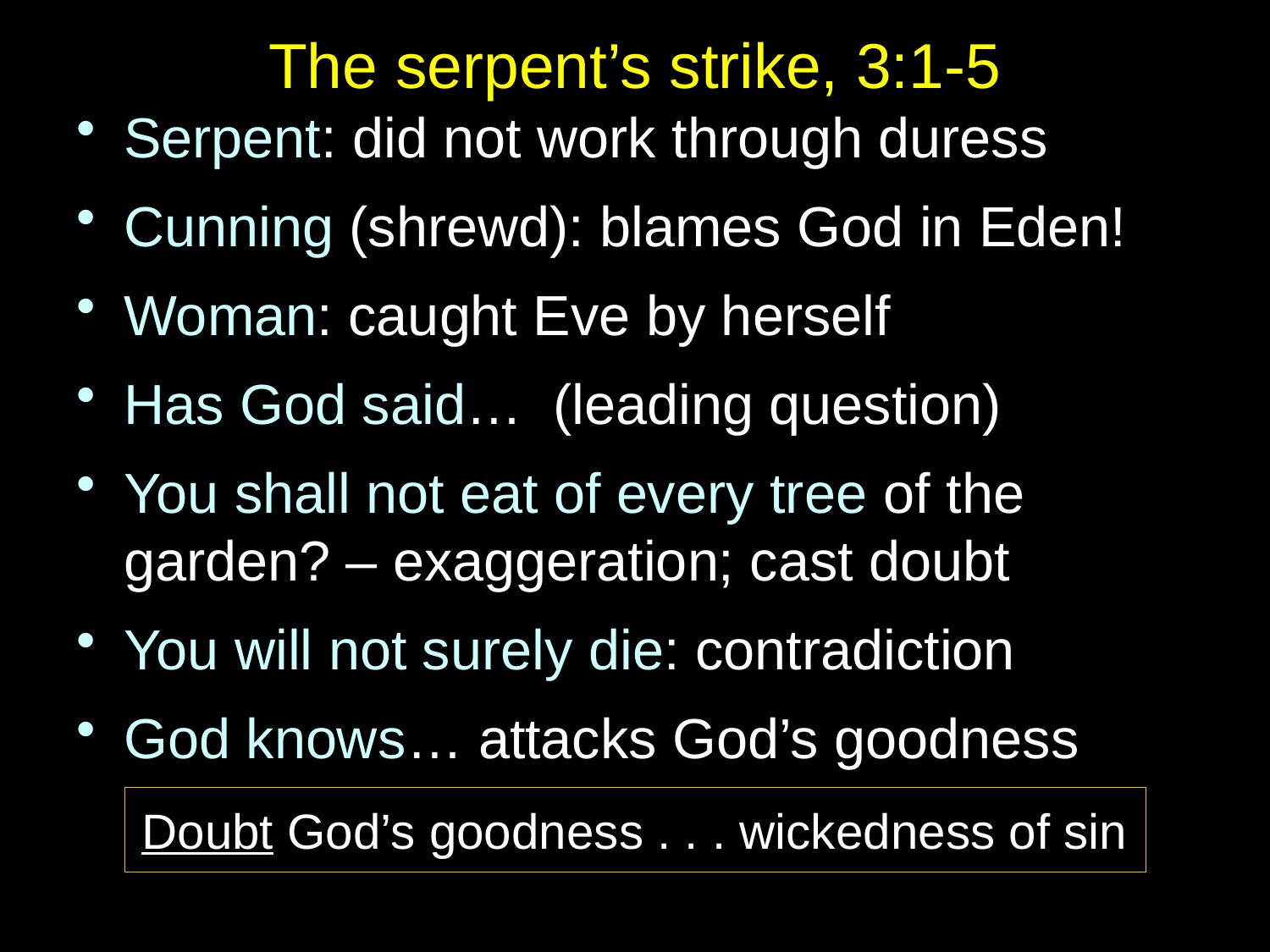

# The serpent’s strike, 3:1-5
Serpent: did not work through duress
Cunning (shrewd): blames God in Eden!
Woman: caught Eve by herself
Has God said…  (leading question)
You shall not eat of every tree of the garden? – exaggeration; cast doubt
You will not surely die: contradiction
God knows… attacks God’s goodness
Doubt God’s goodness . . . wickedness of sin